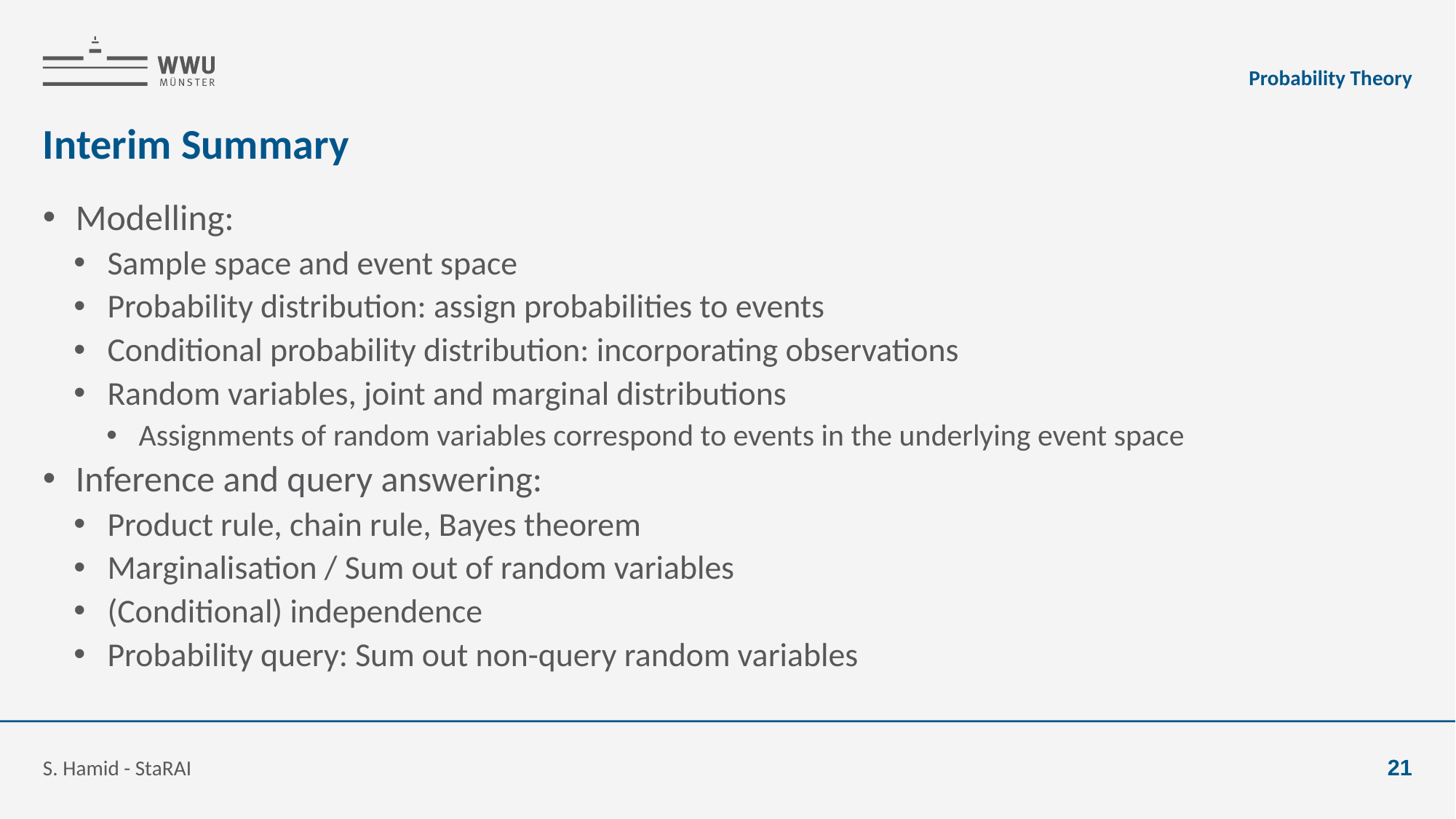

Probability Theory
# Interim Summary
Modelling:
Sample space and event space
Probability distribution: assign probabilities to events
Conditional probability distribution: incorporating observations
Random variables, joint and marginal distributions
Assignments of random variables correspond to events in the underlying event space
Inference and query answering:
Product rule, chain rule, Bayes theorem
Marginalisation / Sum out of random variables
(Conditional) independence
Probability query: Sum out non-query random variables
S. Hamid - StaRAI
21